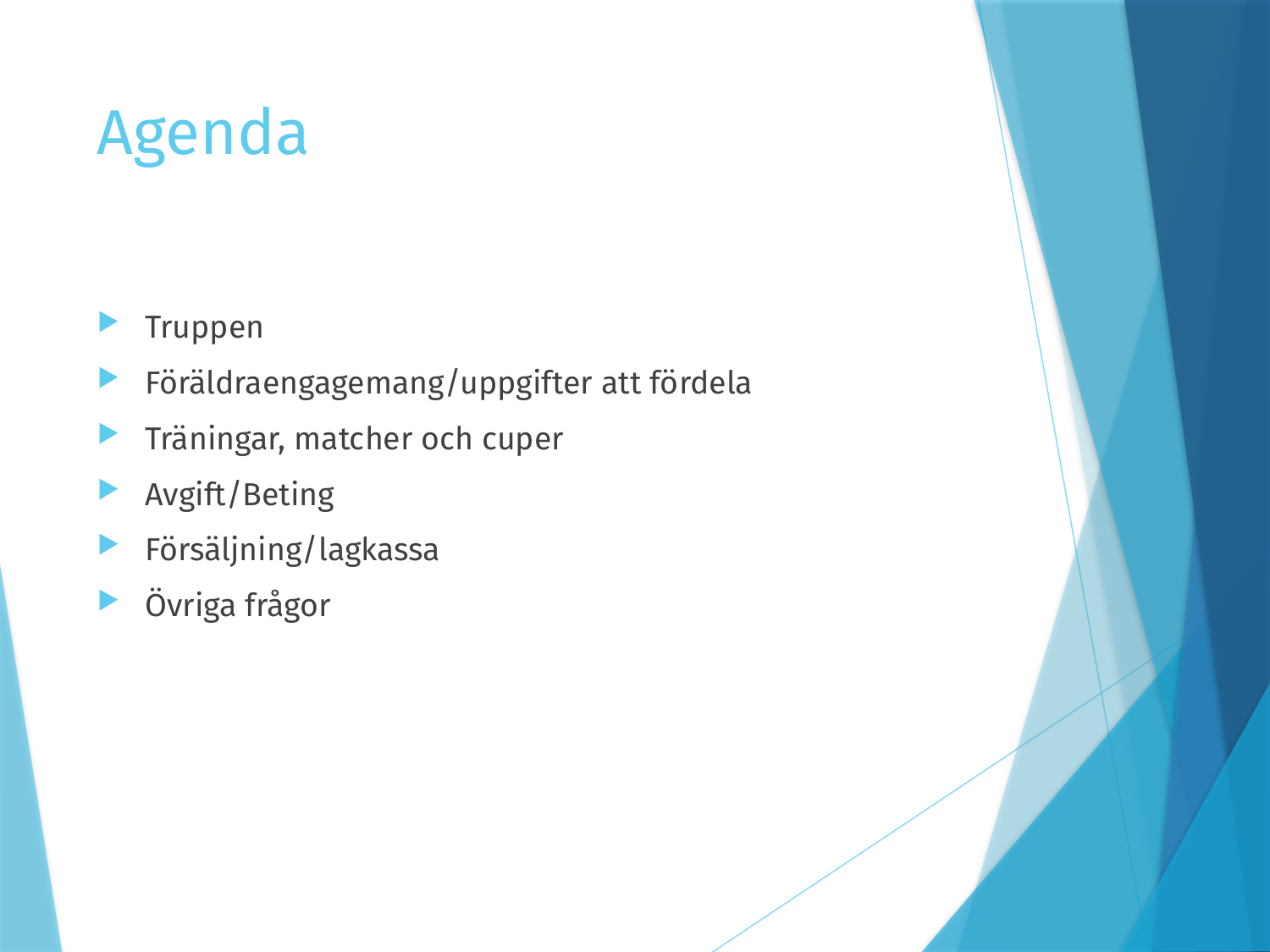

# Agenda
Truppen
Föräldraengagemang/uppgifter att fördela
Träningar, matcher och cuper
Avgift/Beting
Försäljning/lagkassa
Övriga frågor